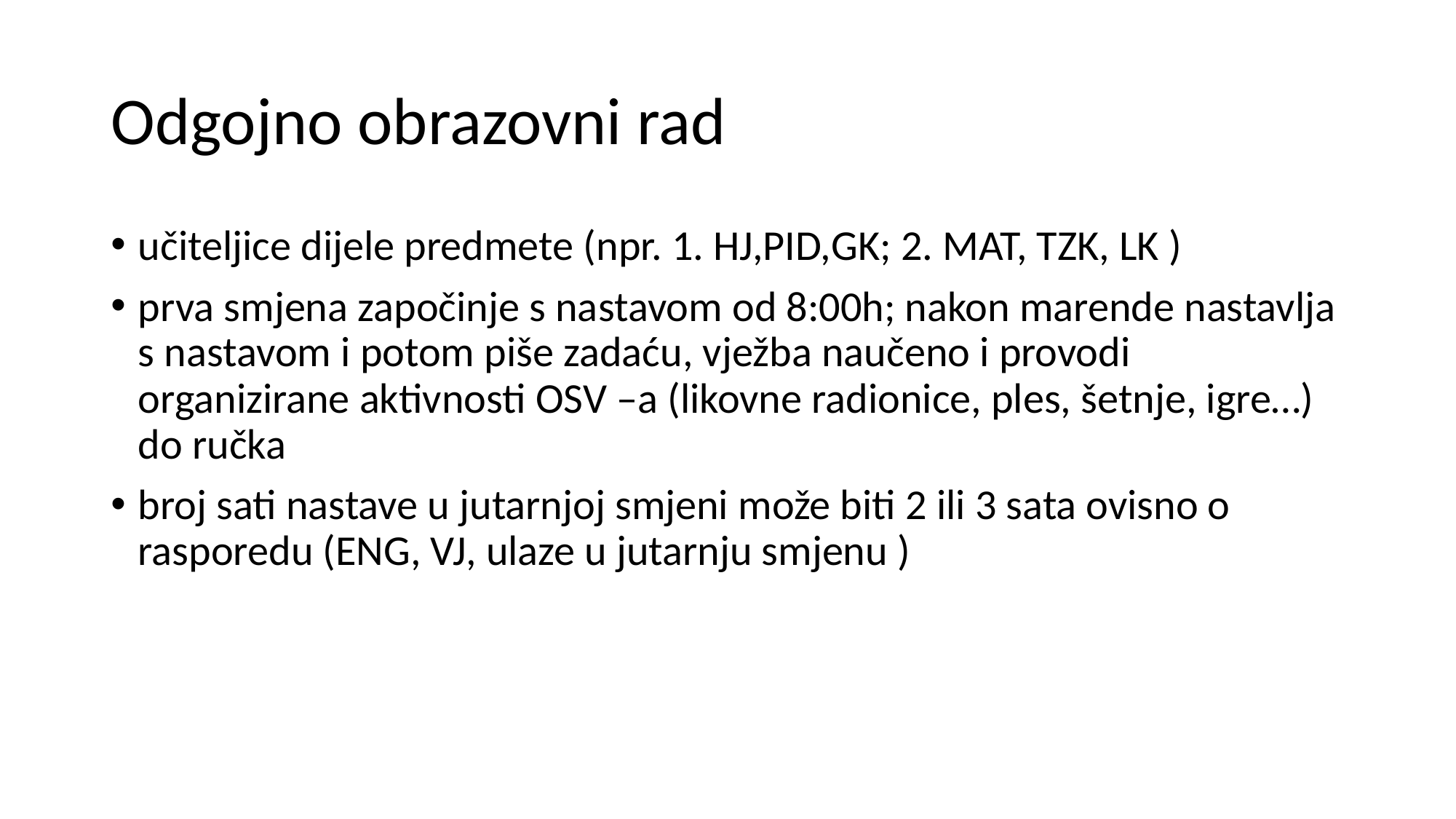

# Odgojno obrazovni rad
učiteljice dijele predmete (npr. 1. HJ,PID,GK; 2. MAT, TZK, LK )
prva smjena započinje s nastavom od 8:00h; nakon marende nastavlja s nastavom i potom piše zadaću, vježba naučeno i provodi organizirane aktivnosti OSV –a (likovne radionice, ples, šetnje, igre…) do ručka
broj sati nastave u jutarnjoj smjeni može biti 2 ili 3 sata ovisno o rasporedu (ENG, VJ, ulaze u jutarnju smjenu )